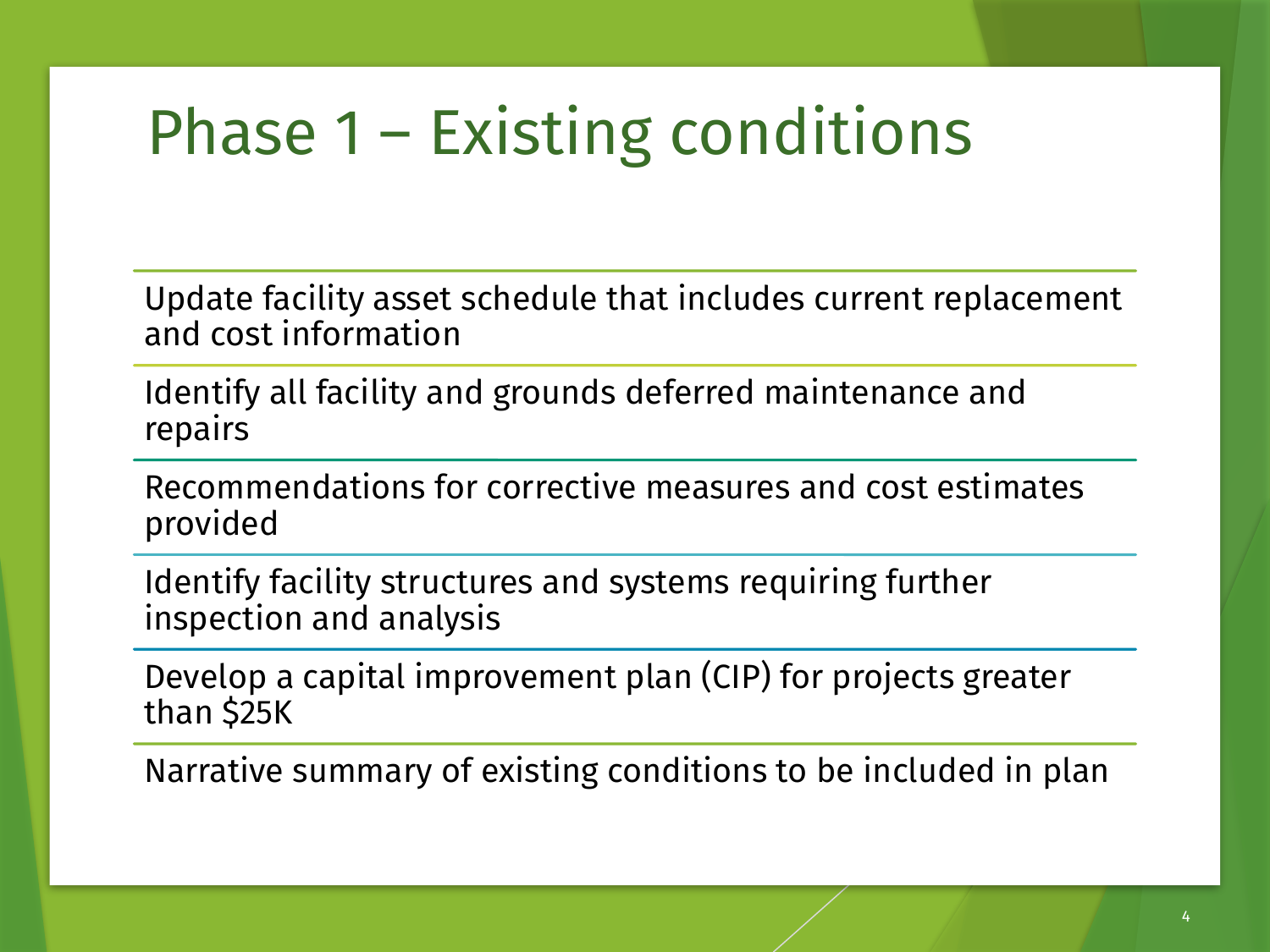

# Phase 1 – Existing conditions
Update facility asset schedule that includes current replacement and cost information
Identify all facility and grounds deferred maintenance and repairs
Recommendations for corrective measures and cost estimates provided
Identify facility structures and systems requiring further inspection and analysis
Develop a capital improvement plan (CIP) for projects greater than $25K
Narrative summary of existing conditions to be included in plan
4